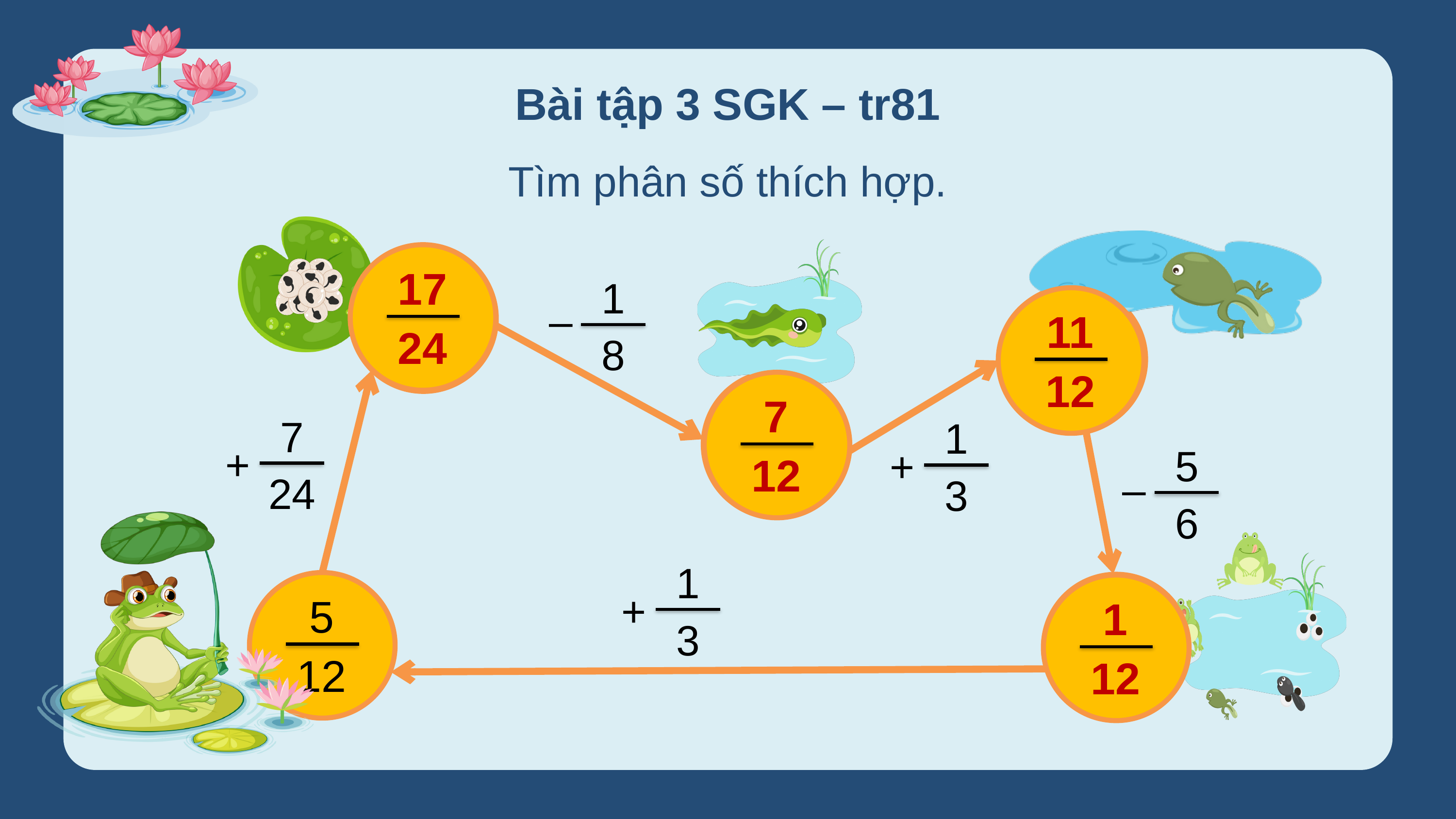

Bài tập 3 SGK – tr81
Tìm phân số thích hợp.

?
1
8
–

?

?
7
24
+
1
3
+
5
6
–

1
3
+

5
12

?

17
24

11
12

7
12

1
12